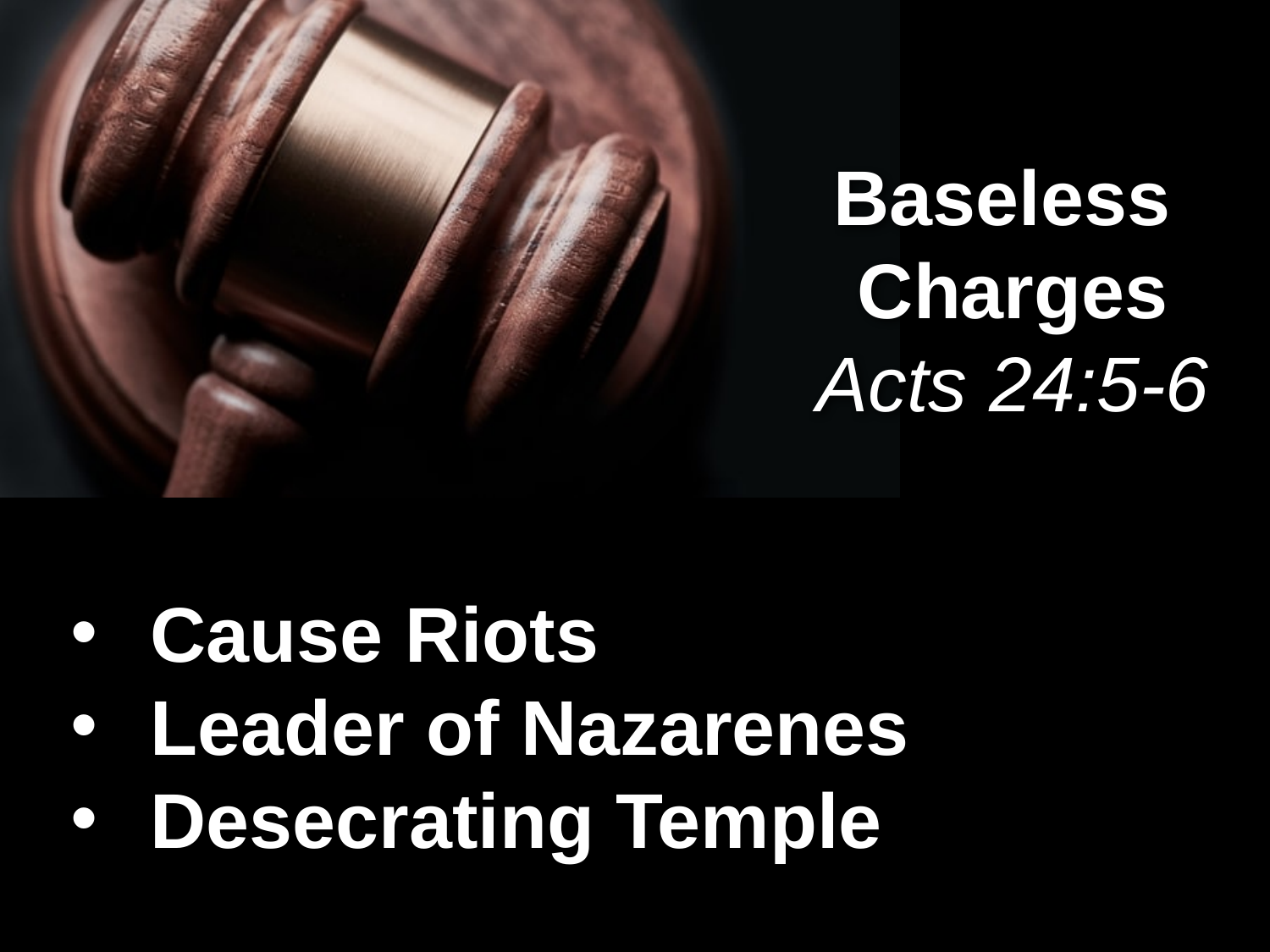

Baseless
Charges
Acts 24:5-6
Cause Riots
Leader of Nazarenes
Desecrating Temple